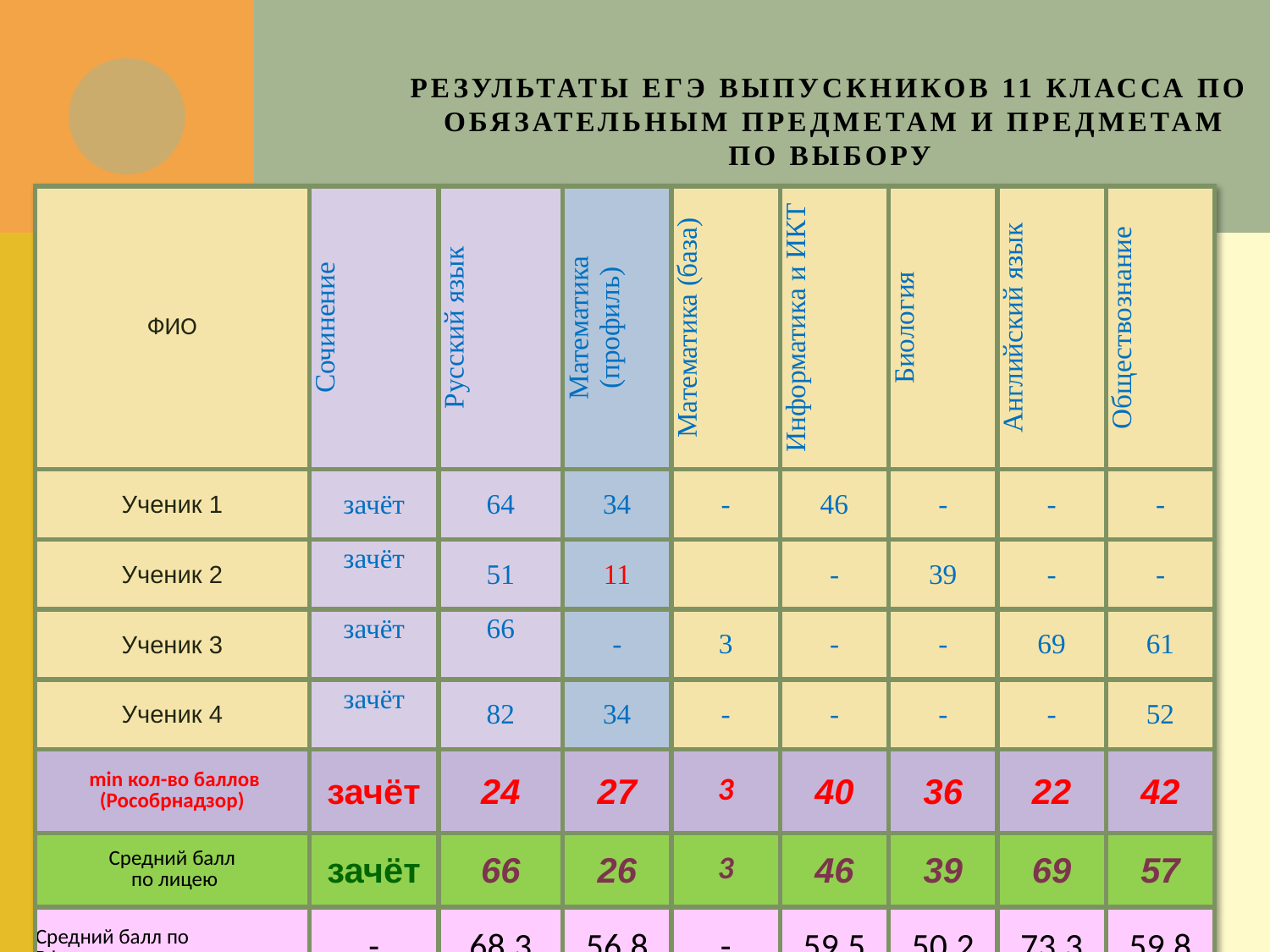

# Результаты ЕГЭ выпускников 11 класса по обязательным предметам и предметам по выбору
| ФИО | Сочинение | Русский язык | Математика (профиль) | Математика (база) | Информатика и ИКТ | Биология | Английский язык | Обществознание |
| --- | --- | --- | --- | --- | --- | --- | --- | --- |
| Ученик 1 | зачёт | 64 | 34 | - | 46 | - | - | - |
| Ученик 2 | зачёт | 51 | 11 |  | - | 39 | - | - |
| Ученик 3 | зачёт | 66 | - | 3 | - | - | 69 | 61 |
| Ученик 4 | зачёт | 82 | 34 | - | - | - | - | 52 |
| min кол-во баллов (Рособрнадзор) | зачёт | 24 | 27 | 3 | 40 | 36 | 22 | 42 |
| Средний балл по лицею | зачёт | 66 | 26 | 3 | 46 | 39 | 69 | 57 |
| Средний балл по РФ | - | 68,3 | 56,8 | - | 59,5 | 50,2 | 73,3 | 59,8 |